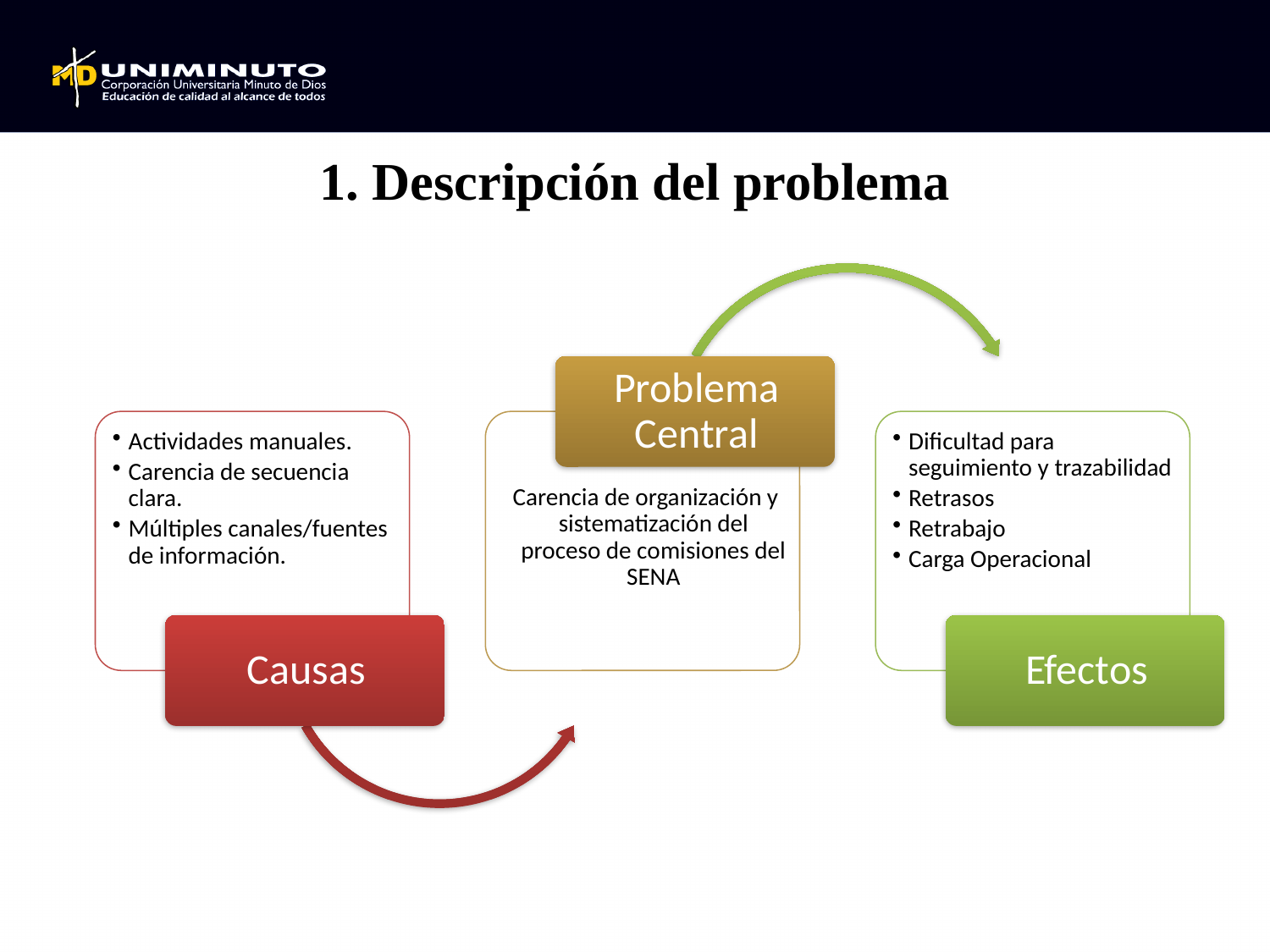

1. Descripción del problema
Actividades manuales.
Carencia de secuencia clara.
Múltiples canales/fuentes de información.
Causas
Carencia de organización y sistematización del proceso de comisiones del SENA
Problema Central
Dificultad para seguimiento y trazabilidad
Retrasos
Retrabajo
Carga Operacional
Efectos